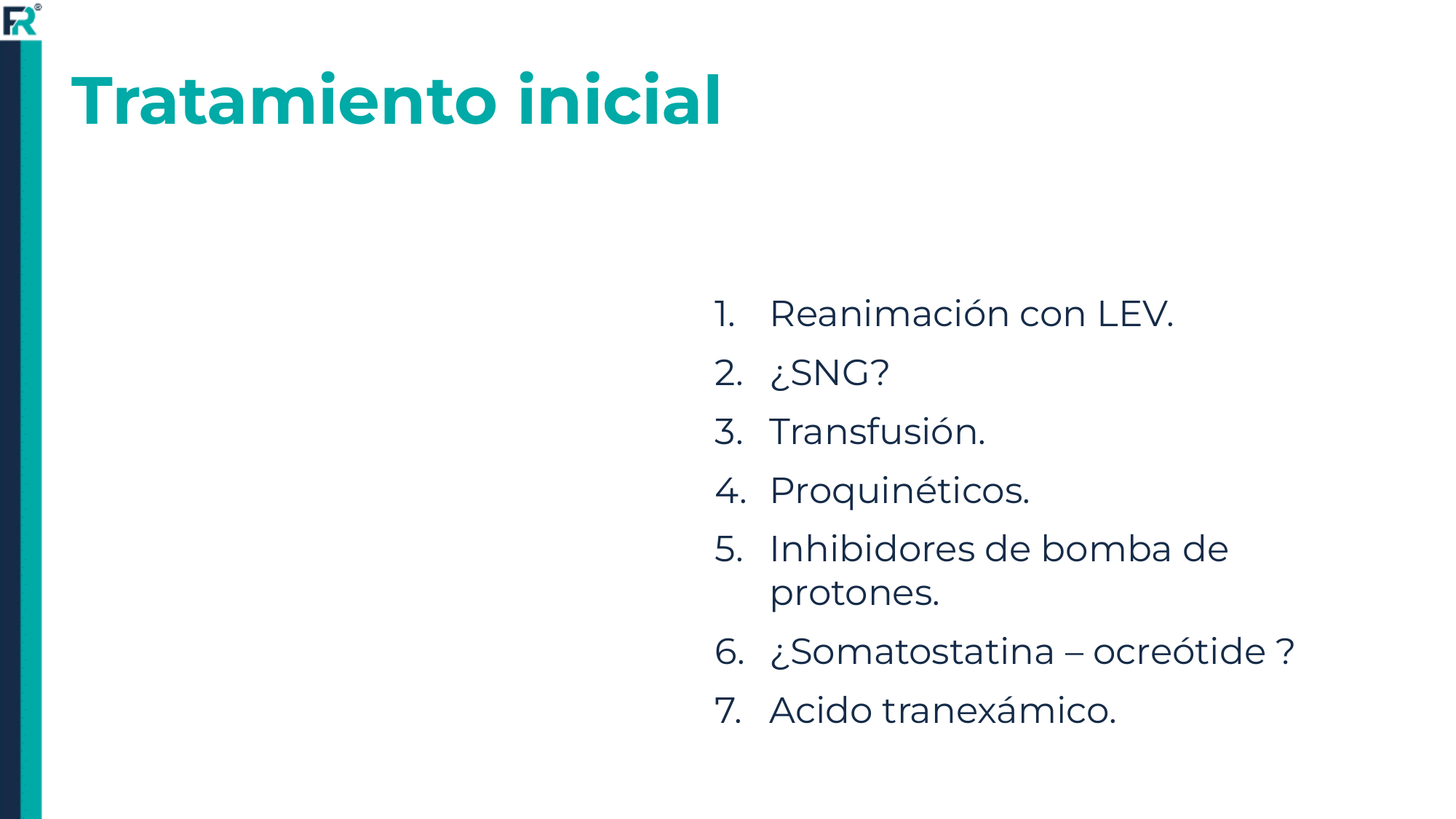

# Tratamiento inicial
Reanimación con LEV.
¿SNG?
Transfusión.
Proquinéticos.
Inhibidores de bomba de protones.
¿Somatostatina – ocreótide ?
Acido tranexámico.